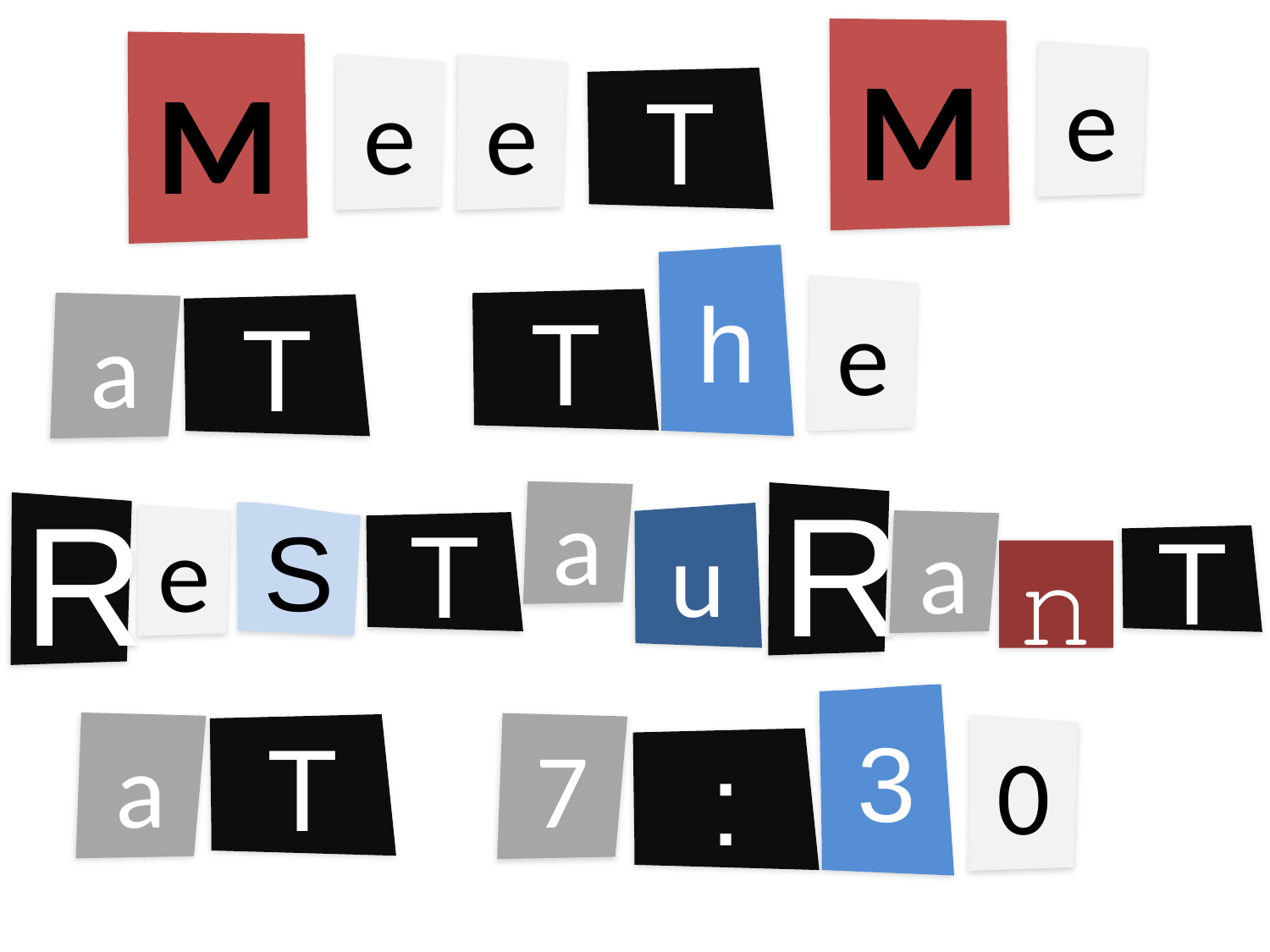

M
M
e
e
e
T
h
e
T
a
T
a
R
R
S
u
e
a
T
T
n
3
a
7
T
0
: